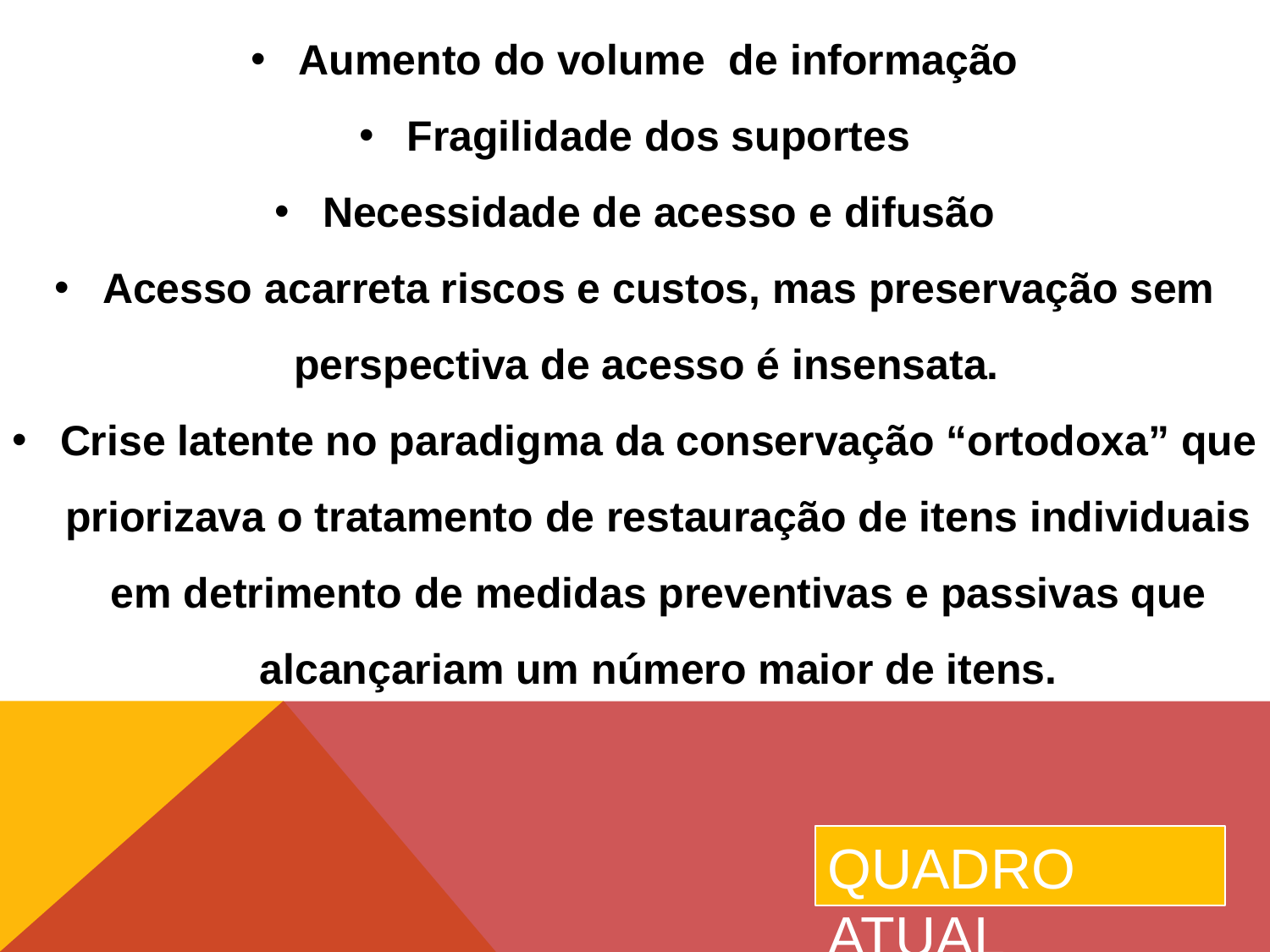

Aumento do volume  de informação
Fragilidade dos suportes
Necessidade de acesso e difusão
Acesso acarreta riscos e custos, mas preservação sem perspectiva de acesso é insensata.
Crise latente no paradigma da conservação “ortodoxa” que priorizava o tratamento de restauração de itens individuais em detrimento de medidas preventivas e passivas que alcançariam um número maior de itens.
Quadro atual